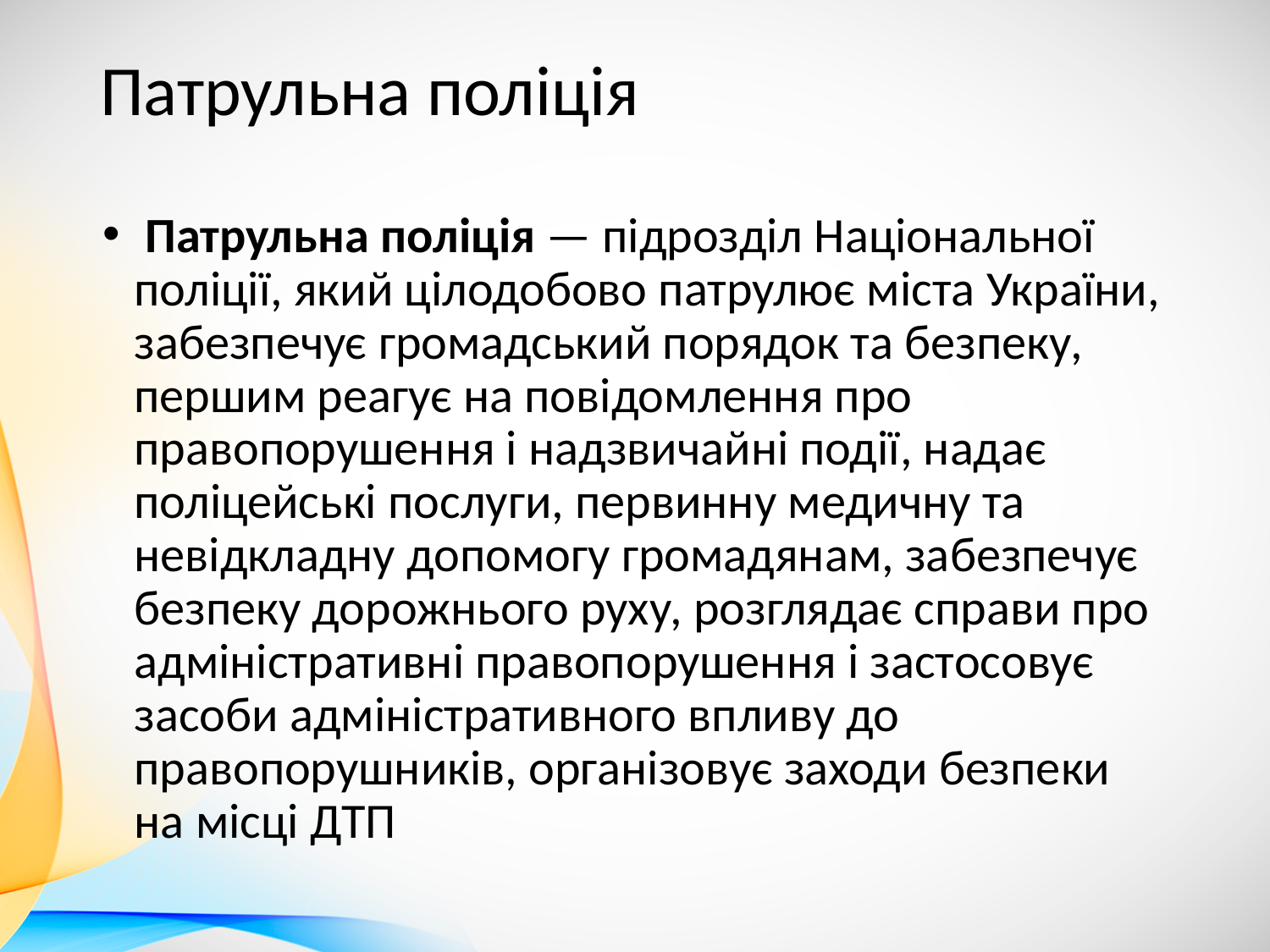

# Патрульна поліція
 Патрульна поліція — підрозділ Національної поліції, який цілодобово патрулює міста України, забезпечує громадський порядок та безпеку, першим реагує на повідомлення про правопорушення і надзвичайні події, надає поліцейські послуги, первинну медичну та невідкладну допомогу громадянам, забезпечує безпеку дорожнього руху, розглядає справи про адміністративні правопорушення і застосовує засоби адміністративного впливу до правопорушників, організовує заходи безпеки на місці ДТП